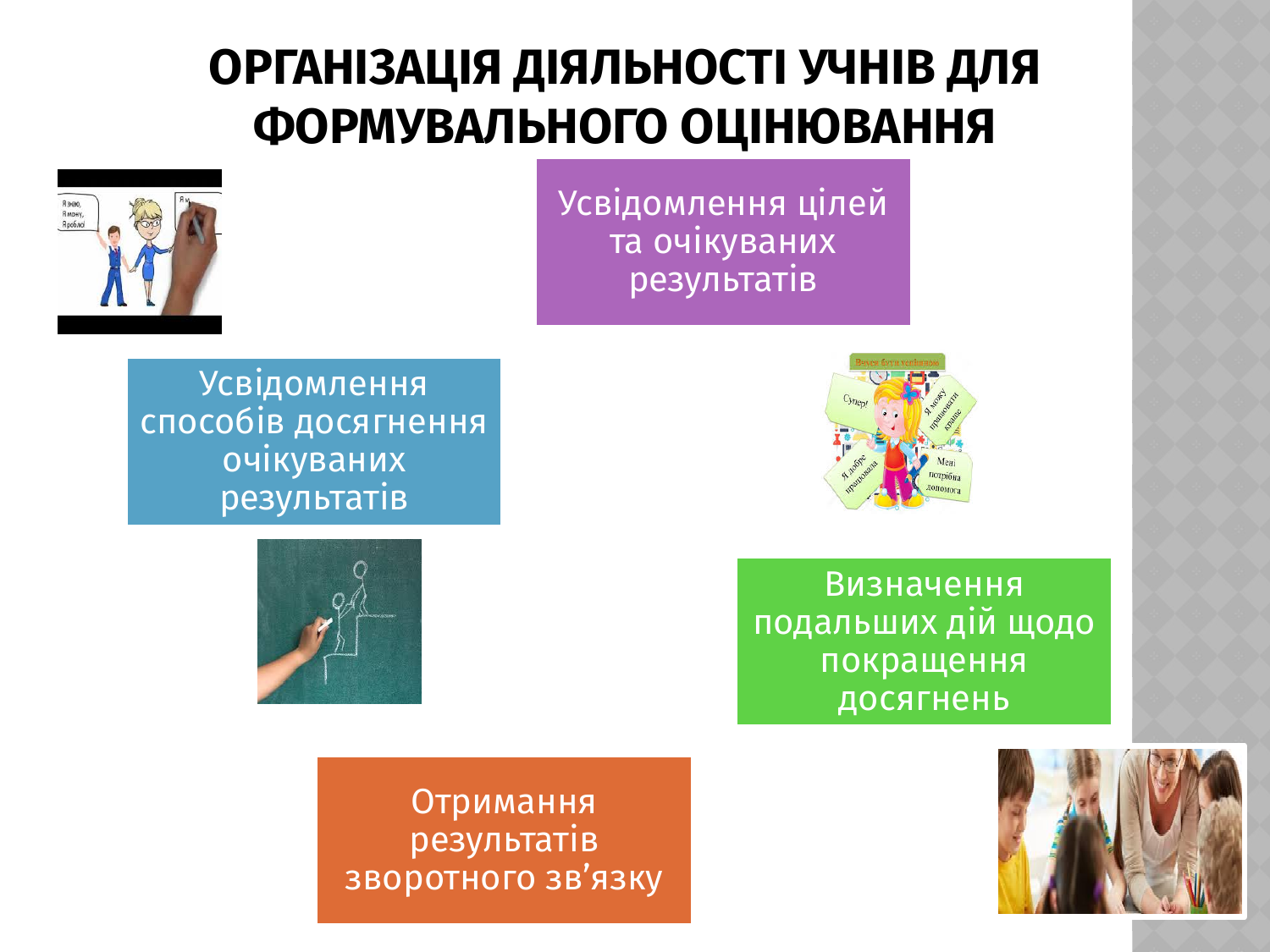

# Організація діяльності учнів для формувального оцінювання
Усвідомлення цілей та очікуваних результатів
Усвідомлення способів досягнення очікуваних результатів
Визначення подальших дій щодо покращення досягнень
Отримання результатів зворотного зв’язку